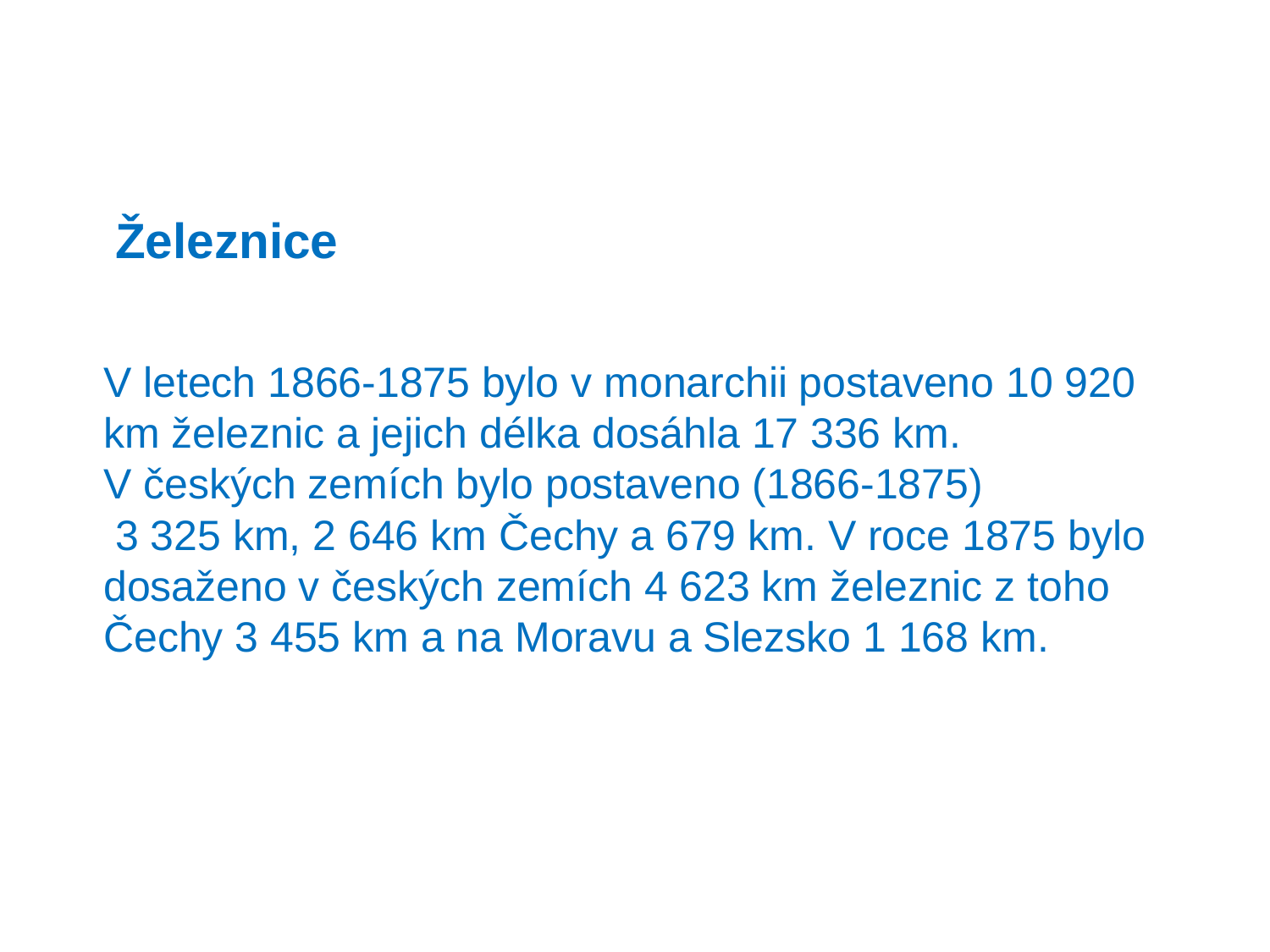

Železnice
V letech 1866-1875 bylo v monarchii postaveno 10 920 km železnic a jejich délka dosáhla 17 336 km.
V českých zemích bylo postaveno (1866-1875)
 3 325 km, 2 646 km Čechy a 679 km. V roce 1875 bylo dosaženo v českých zemích 4 623 km železnic z toho Čechy 3 455 km a na Moravu a Slezsko 1 168 km.